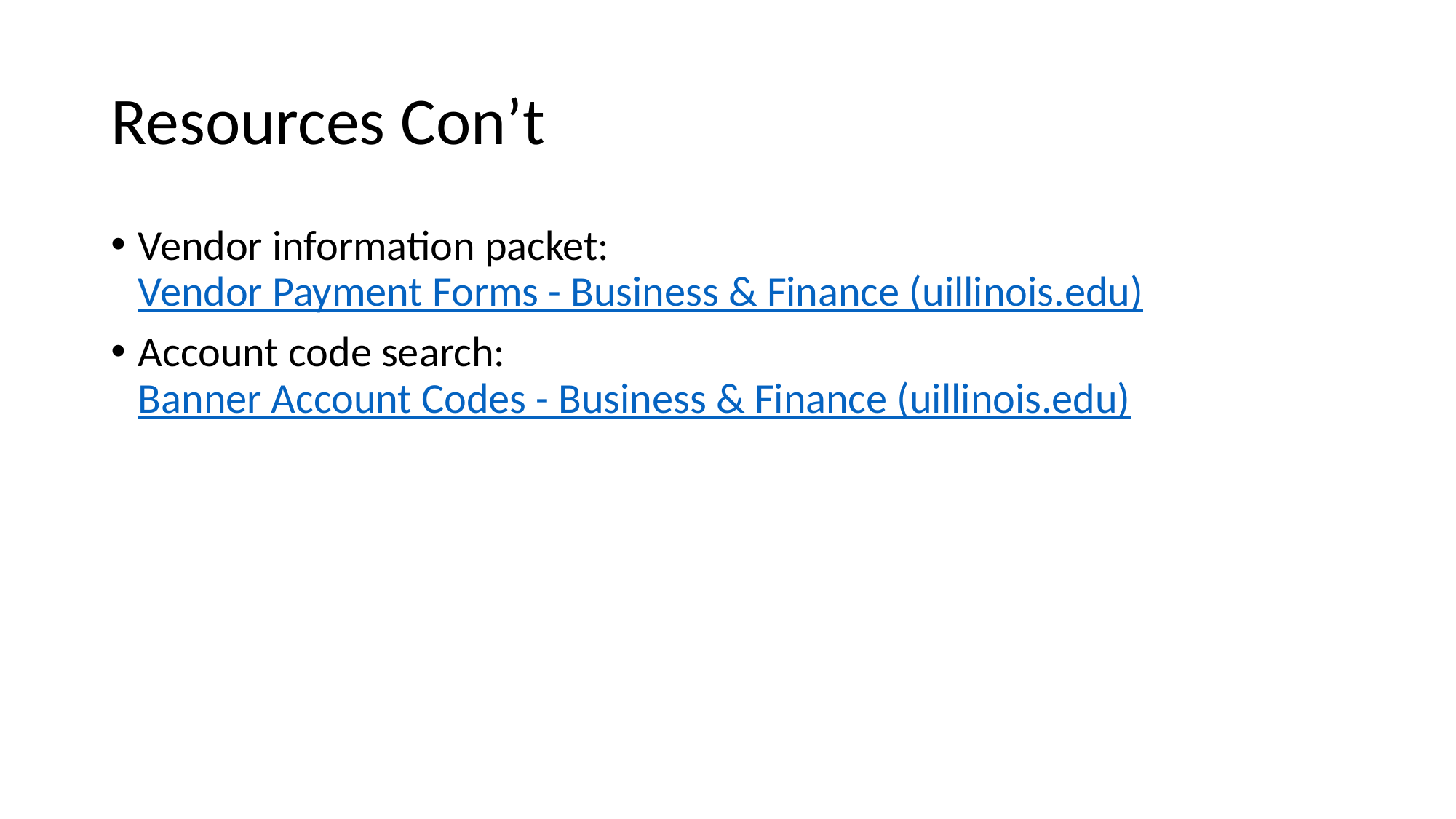

# Resources Con’t
Vendor information packet:  Vendor Payment Forms - Business & Finance (uillinois.edu)
Account code search:  Banner Account Codes - Business & Finance (uillinois.edu)